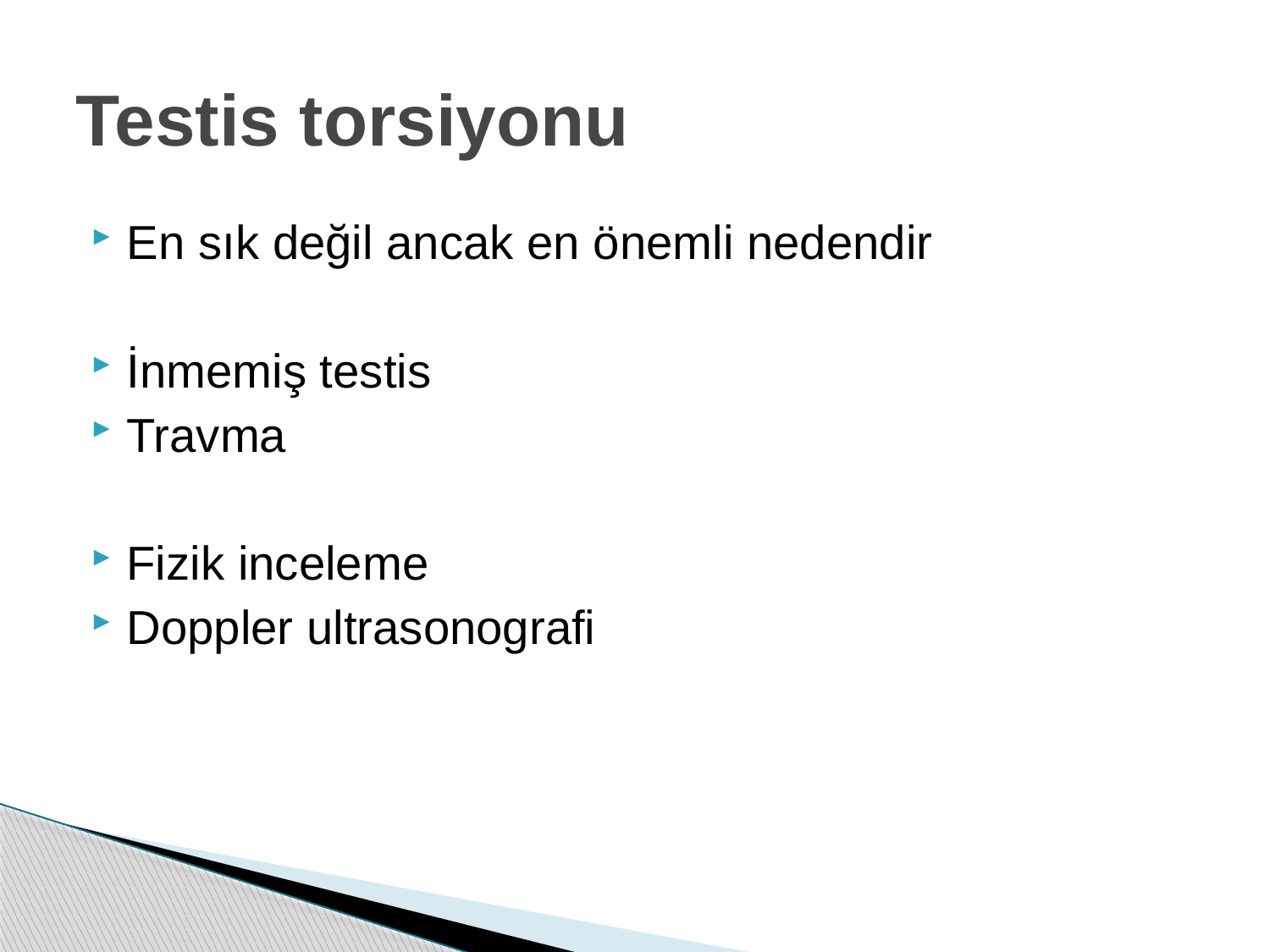

# Testis torsiyonu
En sık değil ancak en önemli nedendir

İnmemiş testis
Travma

Fizik inceleme
Doppler ultrasonografi